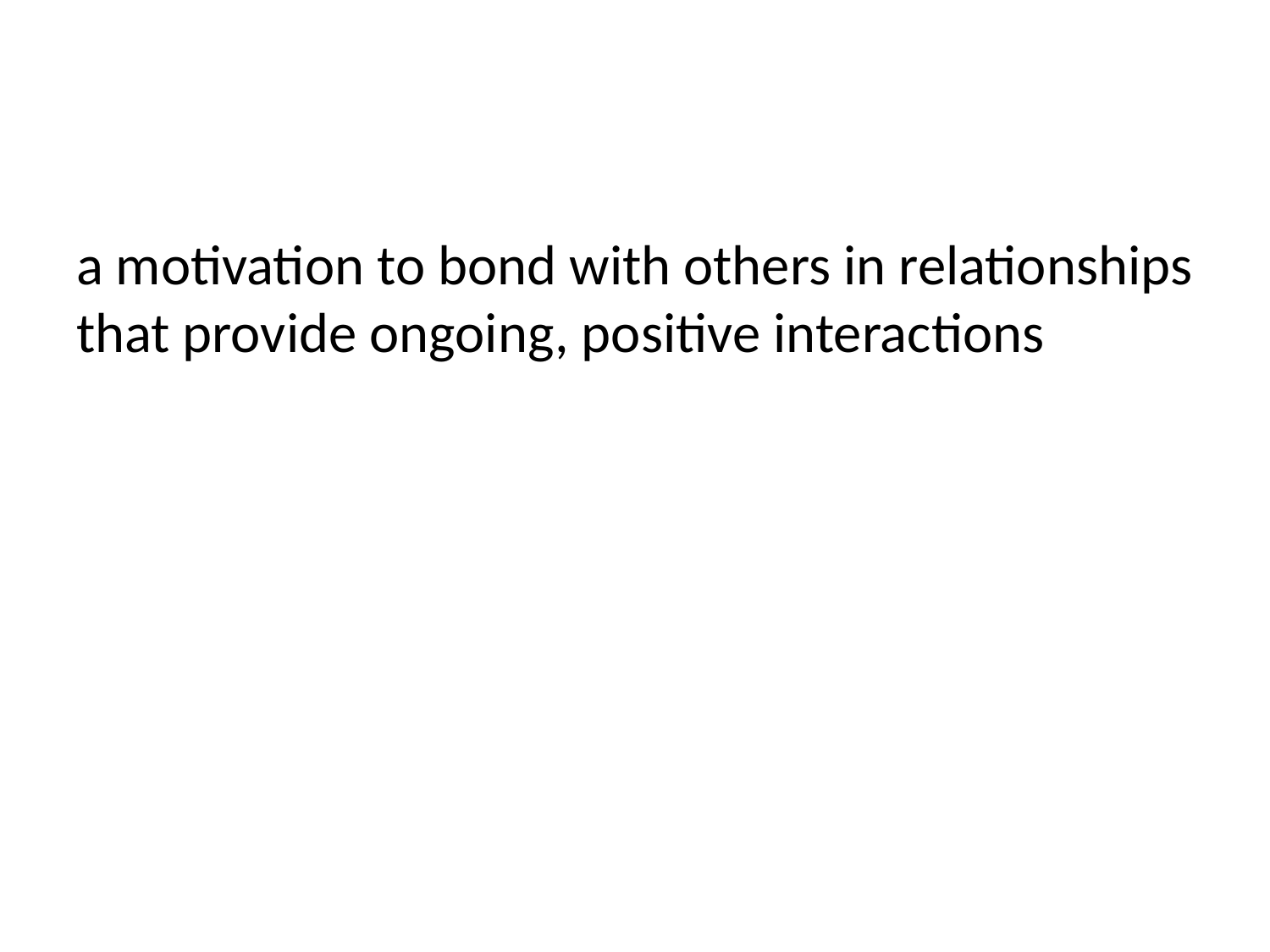

#
a motivation to bond with others in relationships that provide ongoing, positive interactions